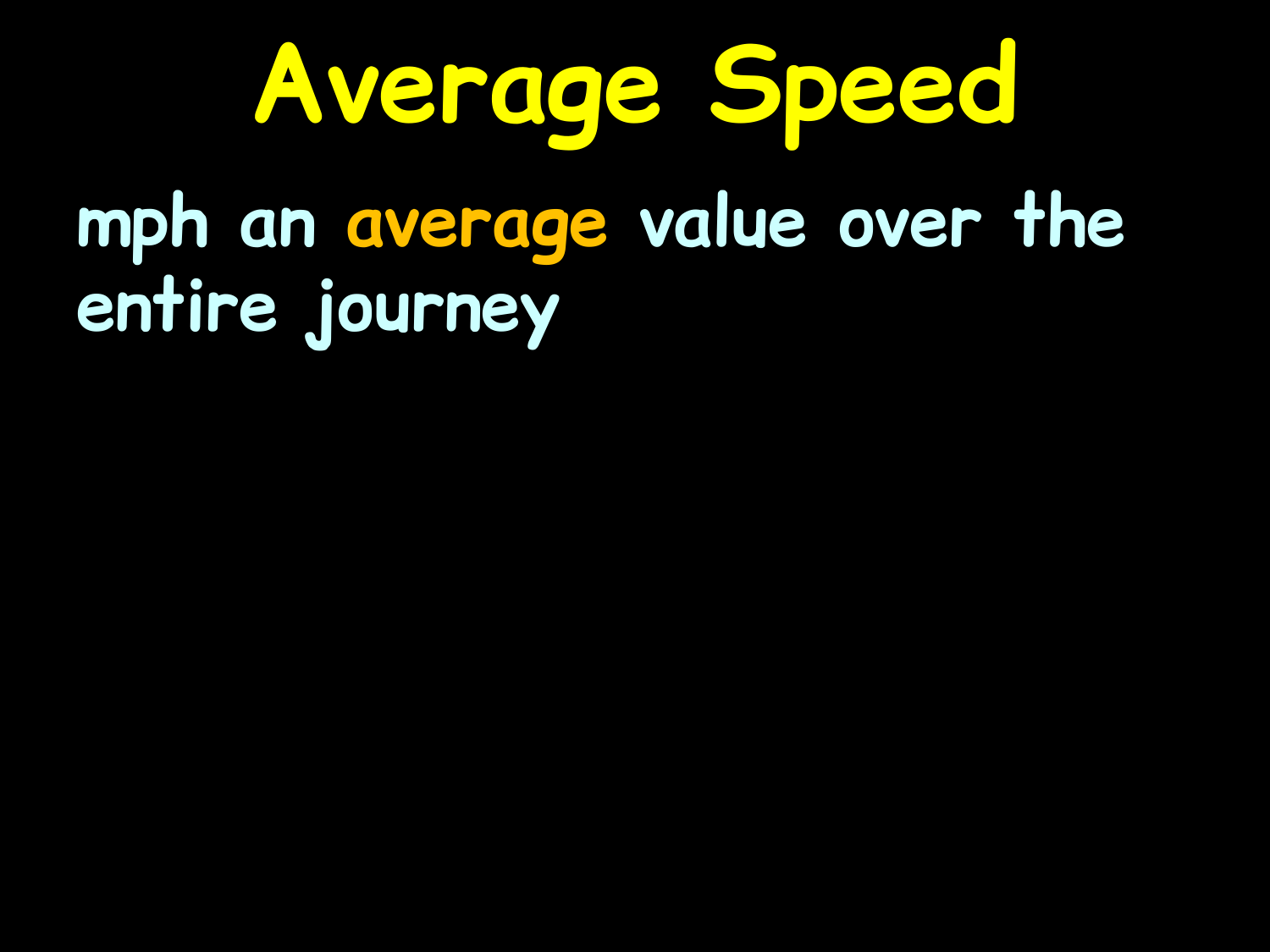

# Average Speed
mph an average value over the entire journey